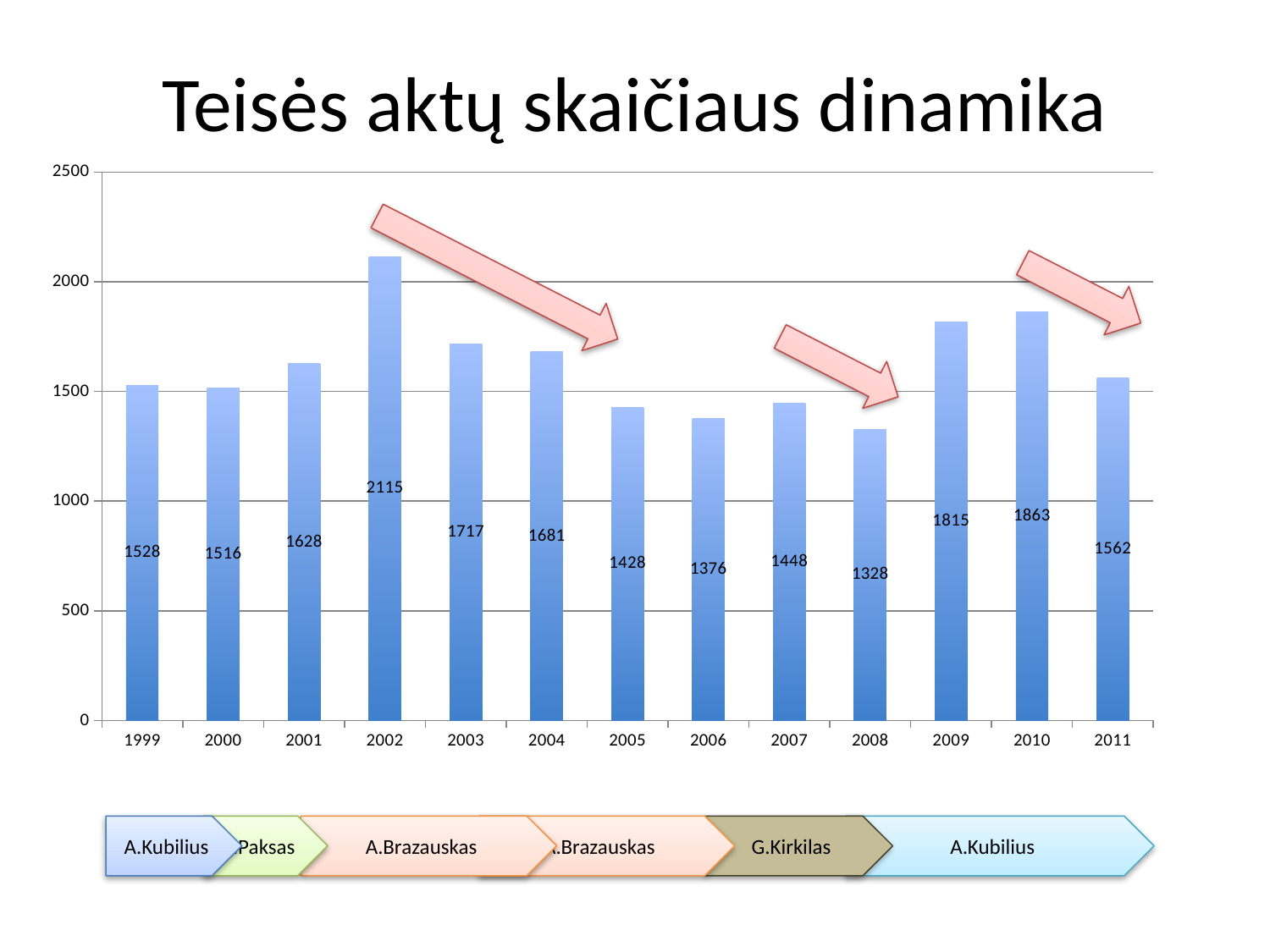

# Teisės aktų skaičiaus dinamika

### Chart

| Category |  |
|---|---|
| 1999 | 1528.0 |
| 2000 | 1516.0 |
| 2001 | 1628.0 |
| 2002 | 2115.0 |
| 2003 | 1717.0 |
| 2004 | 1681.0 |
| 2005 | 1428.0 |
| 2006 | 1376.0 |
| 2007 | 1448.0 |
| 2008 | 1328.0 |
| 2009 | 1815.0 |
| 2010 | 1863.0 |
| 2011 | 1562.0 |
A.Kubilius
R.Paksas
A.Brazauskas
A.Brazauskas
G.Kirkilas
A.Kubilius